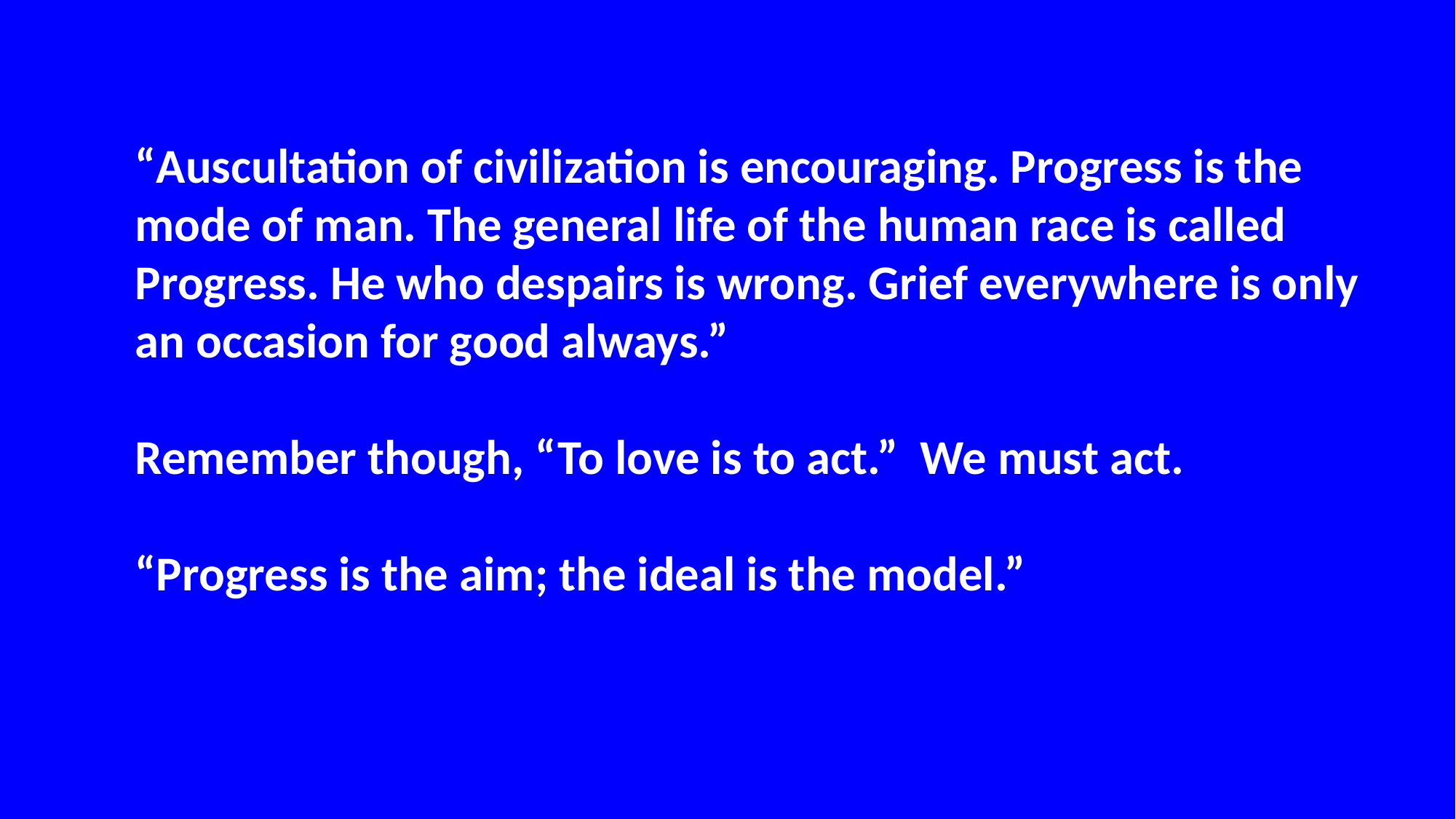

“Auscultation of civilization is encouraging. Progress is the mode of man. The general life of the human race is called Progress. He who despairs is wrong. Grief everywhere is only an occasion for good always.”

Remember though, “To love is to act.”  We must act.

“Progress is the aim; the ideal is the model.”